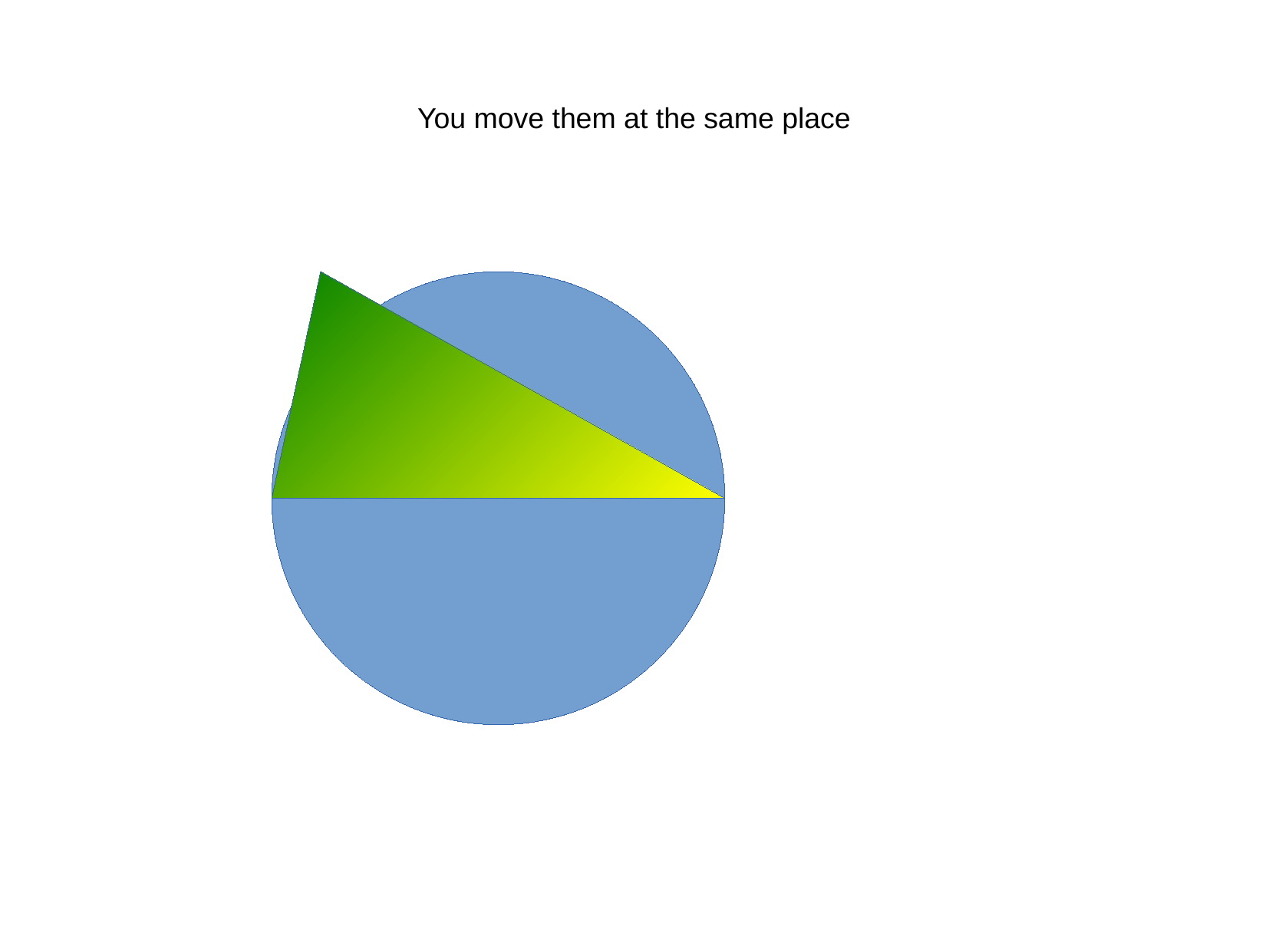

You move them at the same place